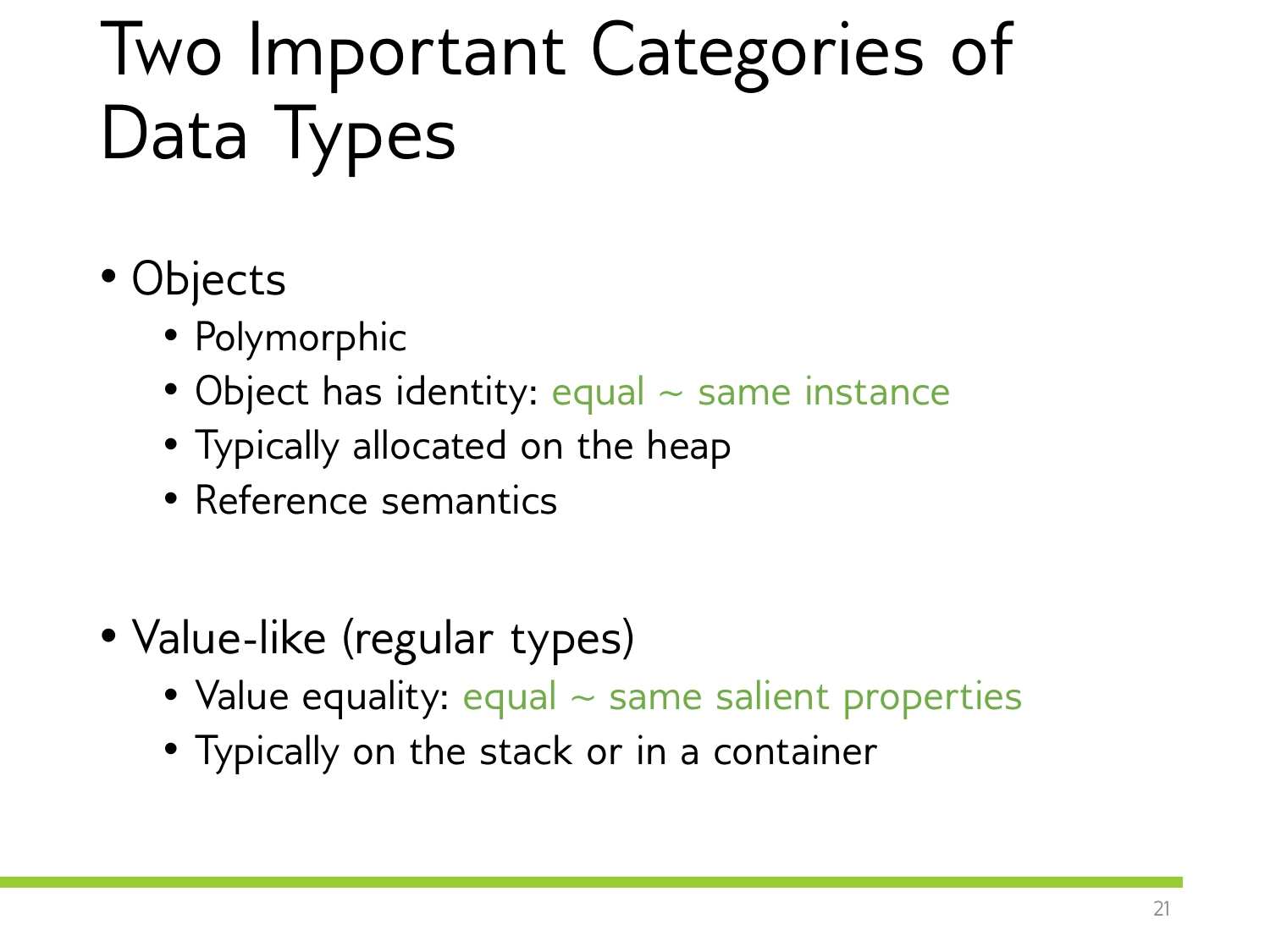

# Two Important Categories of Data Types
Objects
Polymorphic
Object has identity: equal ~ same instance
Typically allocated on the heap
Reference semantics

Value-like (regular types)
Value equality: equal ~ same salient properties
Typically on the stack or in a container
21